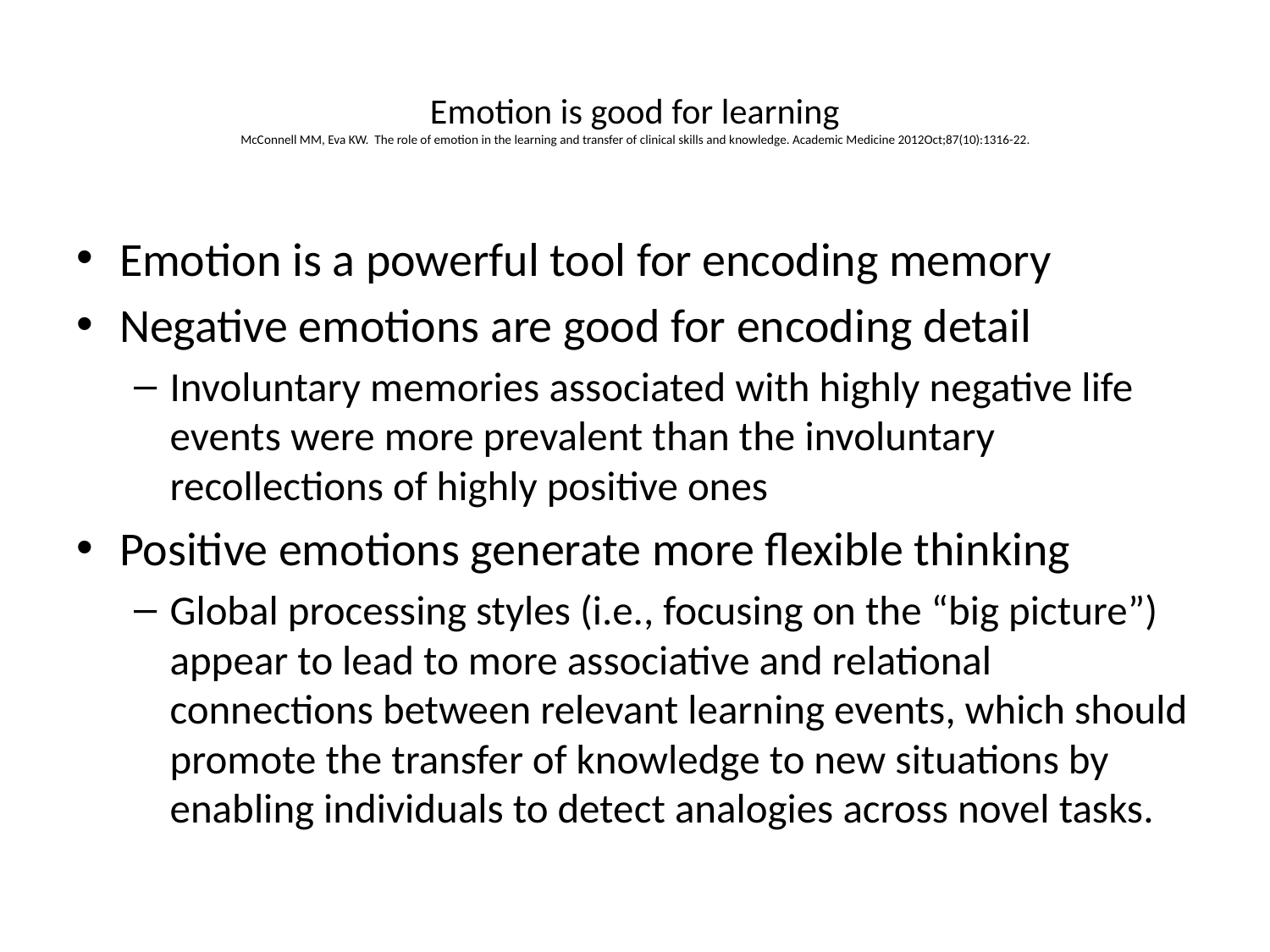

# Emotion is good for learning McConnell MM, Eva KW.  The role of emotion in the learning and transfer of clinical skills and knowledge. Academic Medicine 2012Oct;87(10):1316-22.
Emotion is a powerful tool for encoding memory
Negative emotions are good for encoding detail
Involuntary memories associated with highly negative life events were more prevalent than the involuntary recollections of highly positive ones
Positive emotions generate more flexible thinking
Global processing styles (i.e., focusing on the “big picture”) appear to lead to more associative and relational connections between relevant learning events, which should promote the transfer of knowledge to new situations by enabling individuals to detect analogies across novel tasks.